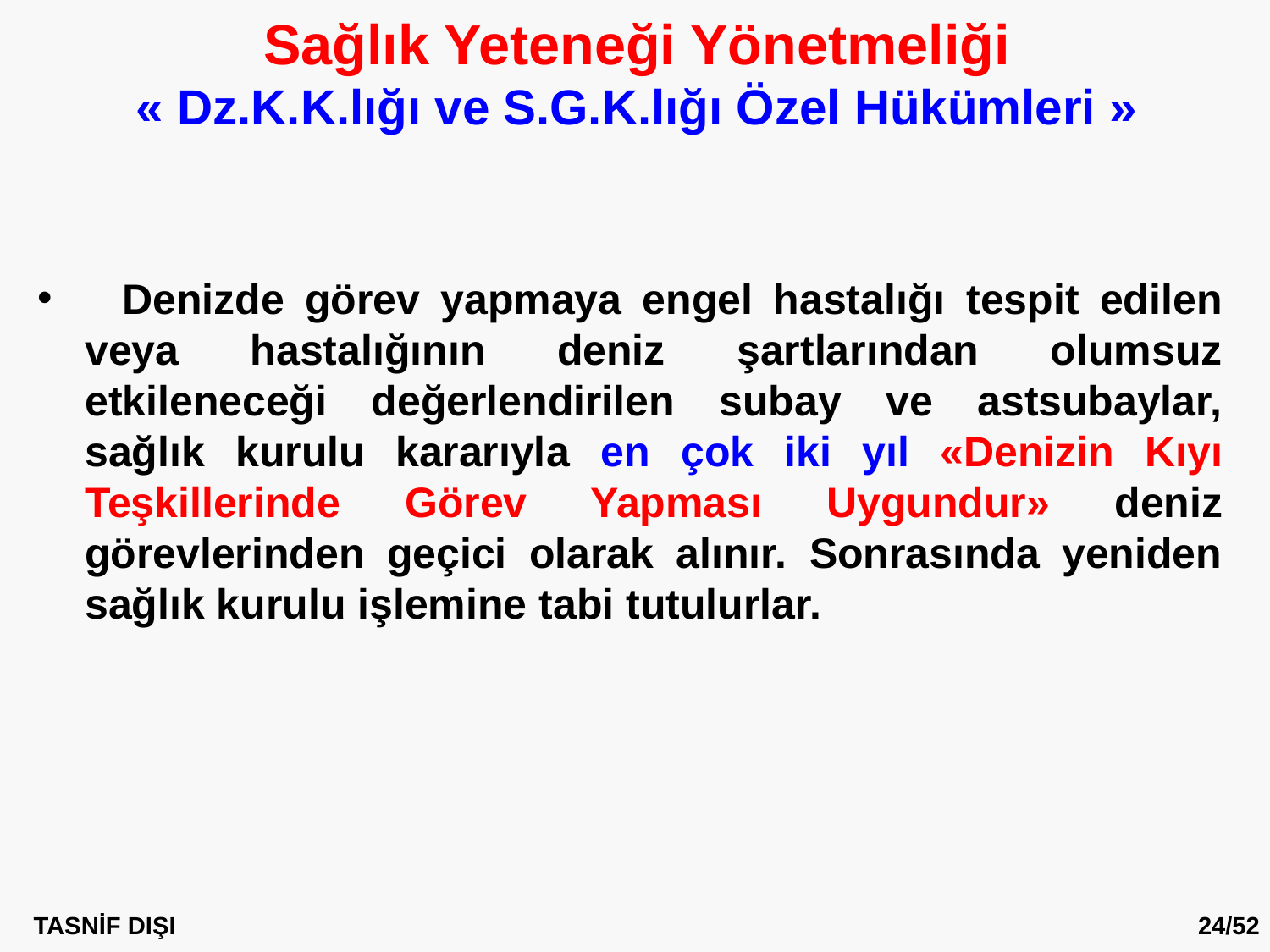

Sağlık Yeteneği Yönetmeliği
« Dz.K.K.lığı ve S.G.K.lığı Özel Hükümleri »
	Denizde görev yapmaya engel hastalığı tespit edilen veya hastalığının deniz şartlarından olumsuz etkileneceği değerlendirilen subay ve astsubaylar, sağlık kurulu kararıyla en çok iki yıl «Denizin Kıyı Teşkillerinde Görev Yapması Uygundur» deniz görevlerinden geçici olarak alınır. Sonrasında yeniden sağlık kurulu işlemine tabi tutulurlar.